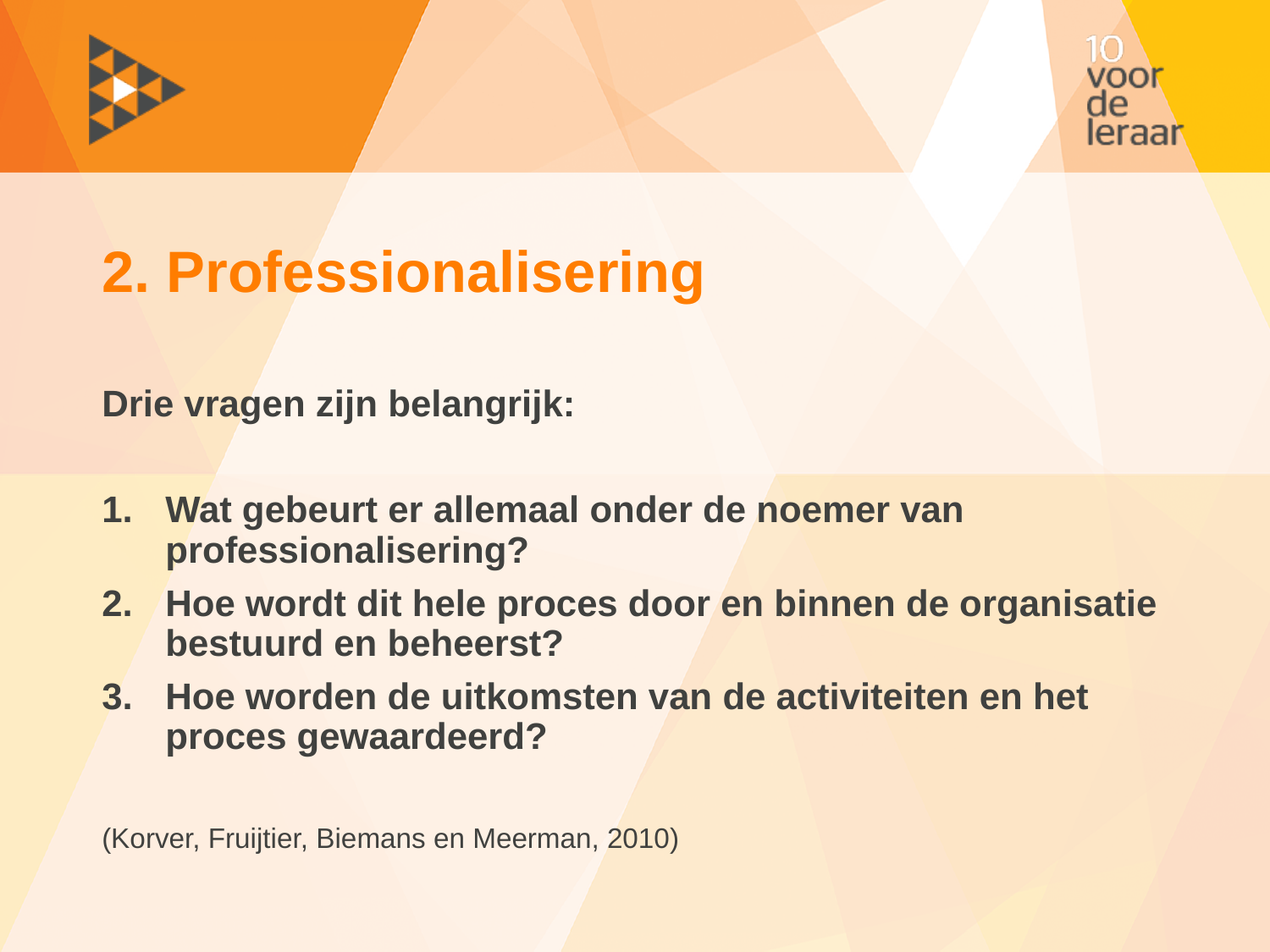

# 2. Professionalisering
Drie vragen zijn belangrijk:

Wat gebeurt er allemaal onder de noemer van professionalisering?
Hoe wordt dit hele proces door en binnen de organisatie bestuurd en beheerst?
Hoe worden de uitkomsten van de activiteiten en het proces gewaardeerd?

(Korver, Fruijtier, Biemans en Meerman, 2010)